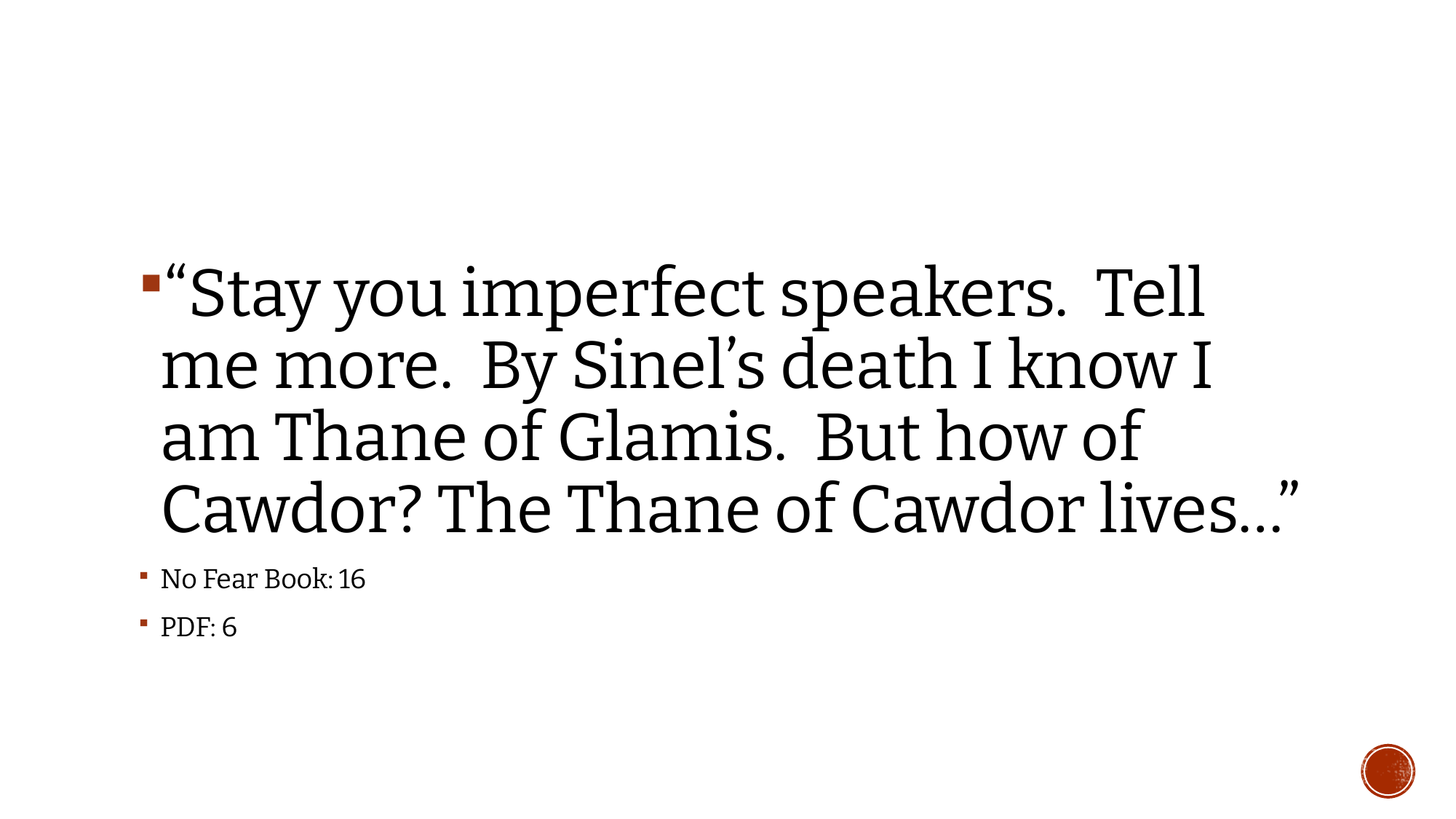

#
“Stay you imperfect speakers.  Tell me more.  By Sinel’s death I know I am Thane of Glamis.  But how of Cawdor? The Thane of Cawdor lives…”
No Fear Book: 16
PDF: 6